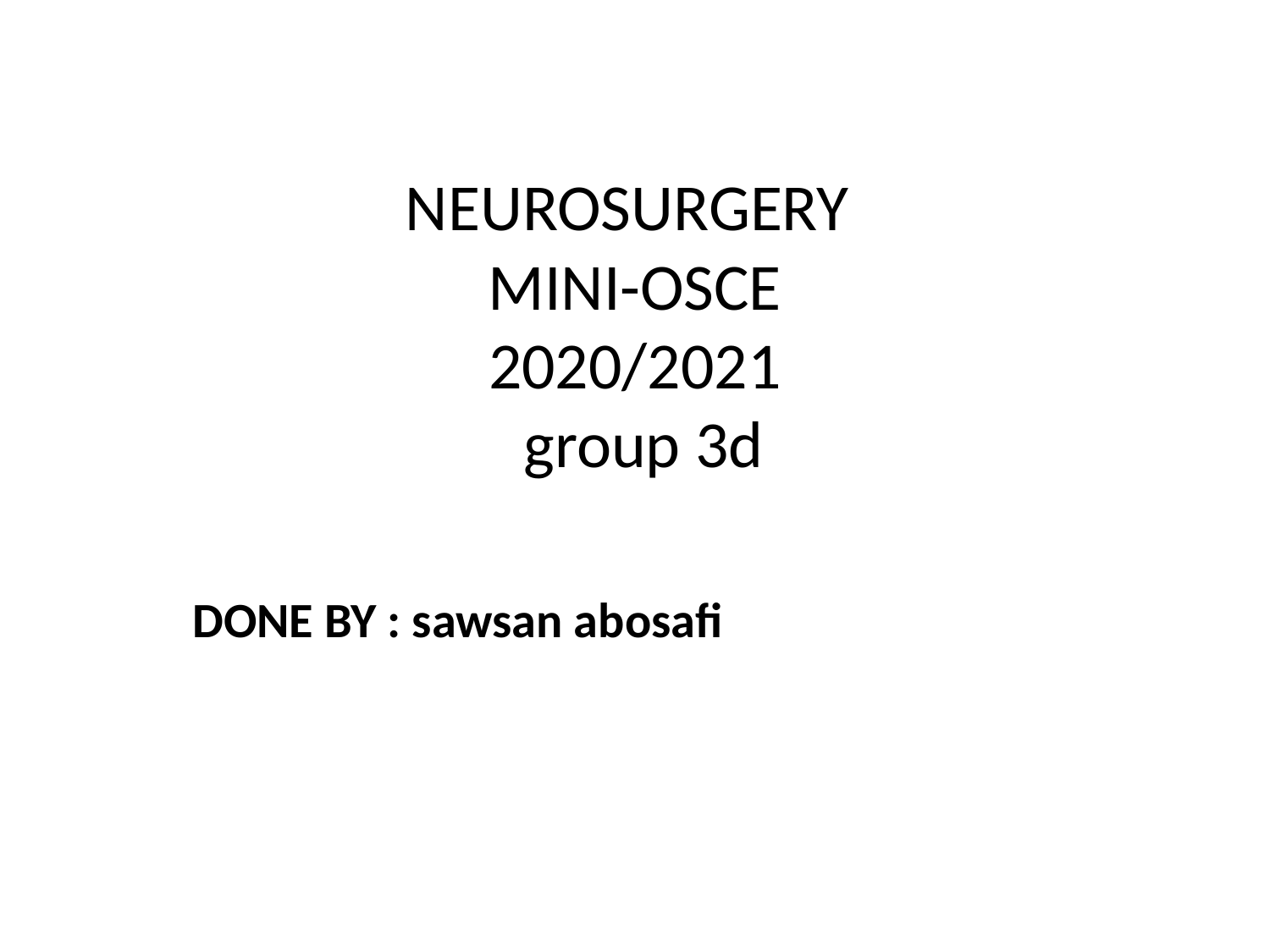

# NEUROSURGERY MINI-OSCE 2020/2021 group 3d
DONE BY : sawsan abosafi